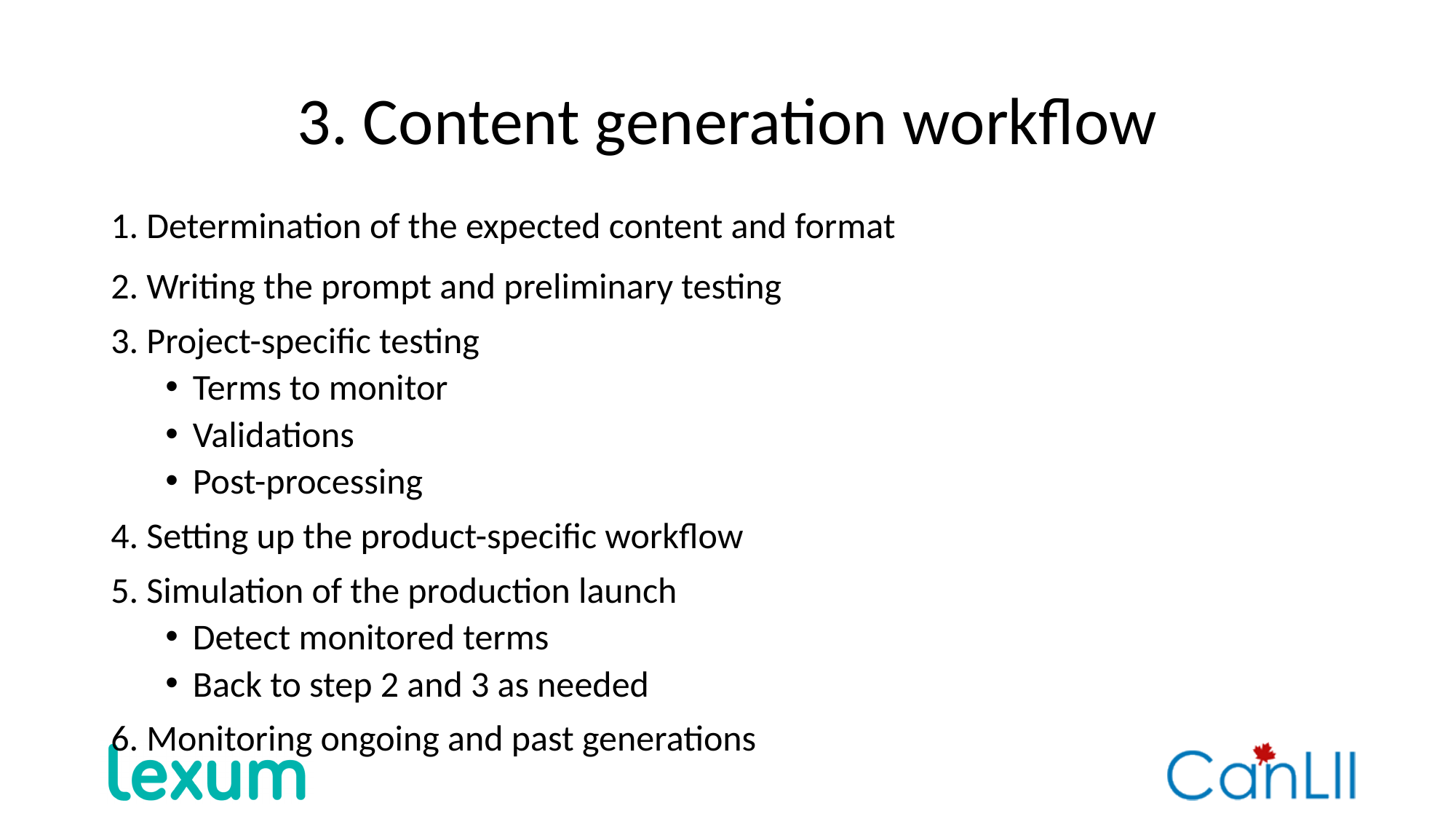

# 3. Content generation workflow
1. Determination of the expected content and format
2. Writing the prompt and preliminary testing
3. Project-specific testing
Terms to monitor
Validations
Post-processing
4. Setting up the product-specific workflow
5. Simulation of the production launch
Detect monitored terms
Back to step 2 and 3 as needed
6. Monitoring ongoing and past generations